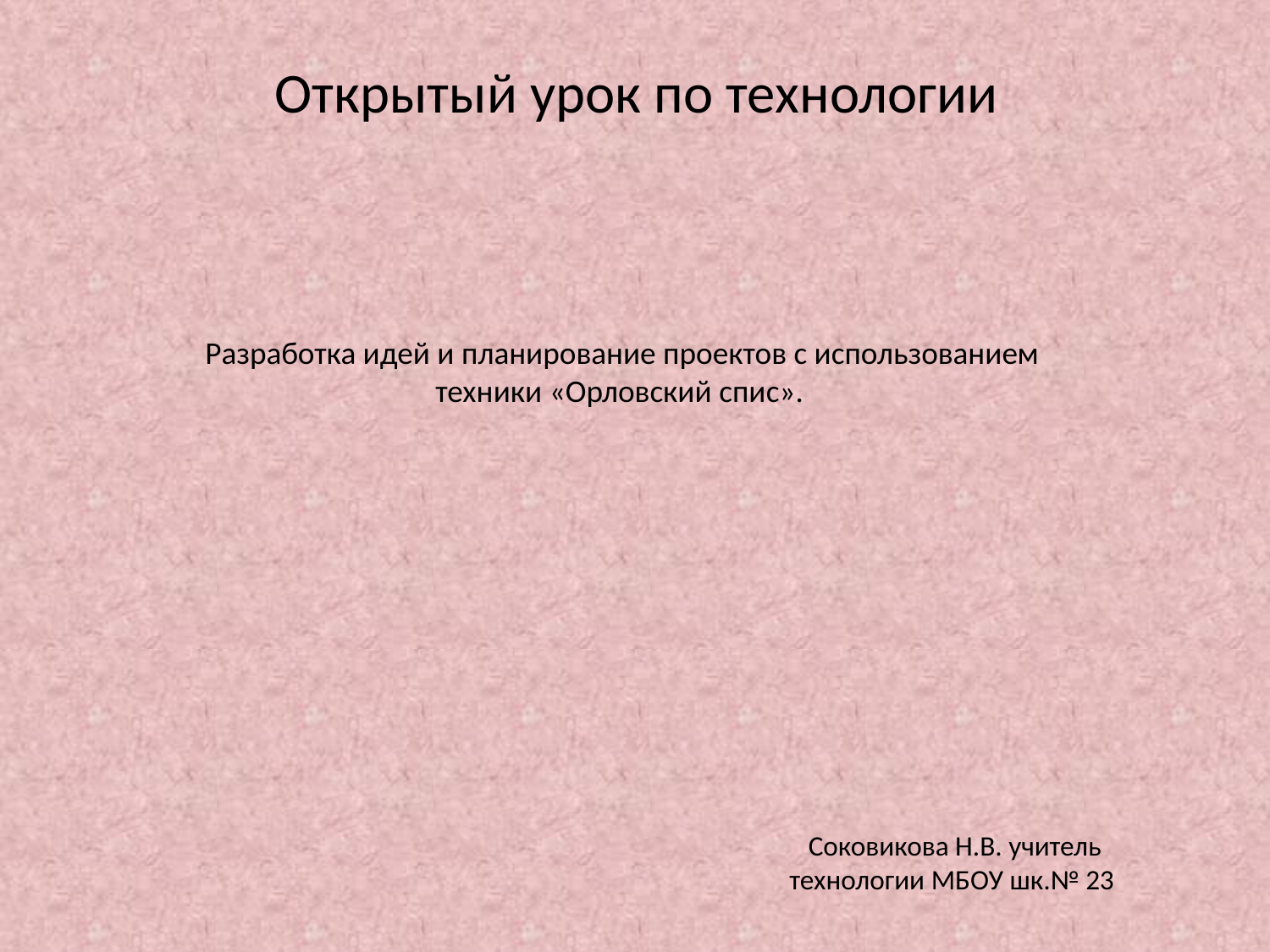

# Открытый урок по технологии
    Разработка идей и планирование проектов с использованием техники «Орловский спис».
Соковикова Н.В. учитель технологии МБОУ шк.№ 23